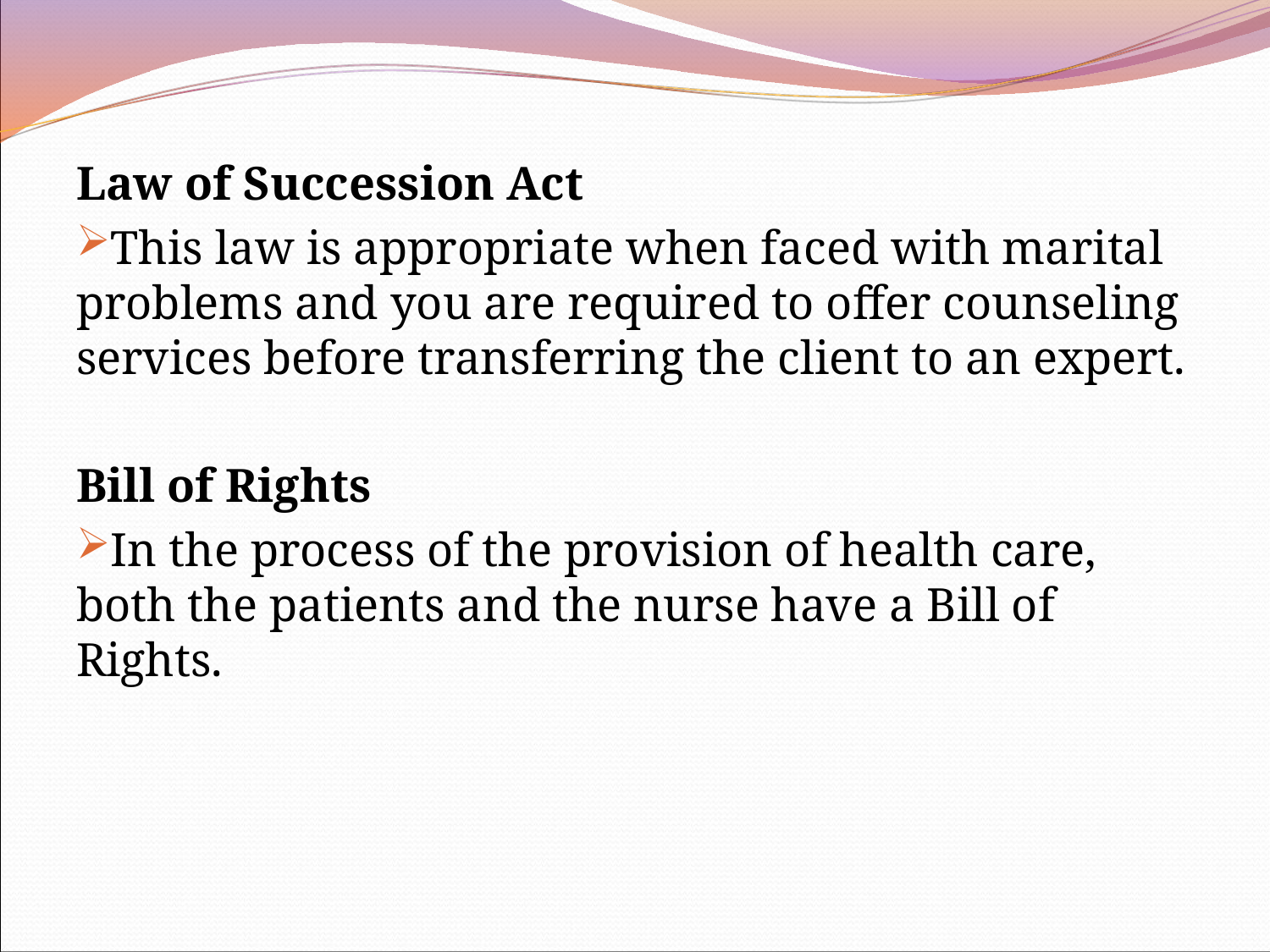

Law of Succession Act
This law is appropriate when faced with marital problems and you are required to offer counseling services before transferring the client to an expert.

Bill of Rights
In the process of the provision of health care, both the patients and the nurse have a Bill of Rights.